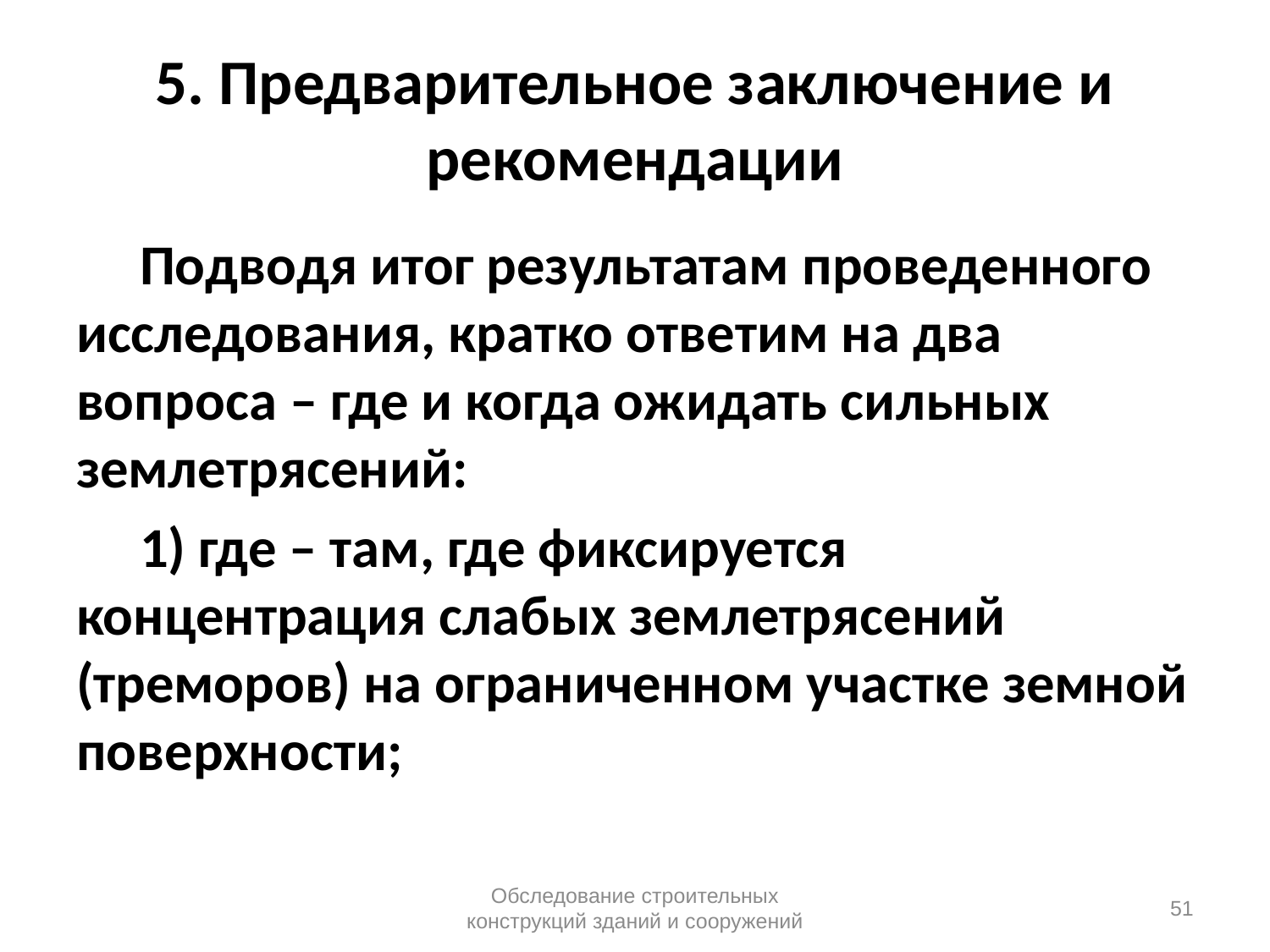

# 5. Предварительное заключение и рекомендации
     Подводя итог результатам проведенного исследования, кратко ответим на два вопроса – где и когда ожидать сильных  землетрясений:
     1) где – там, где фиксируется концентрация слабых землетрясений (треморов) на ограниченном участке земной поверхности;
Обследование строительных конструкций зданий и сооружений
51